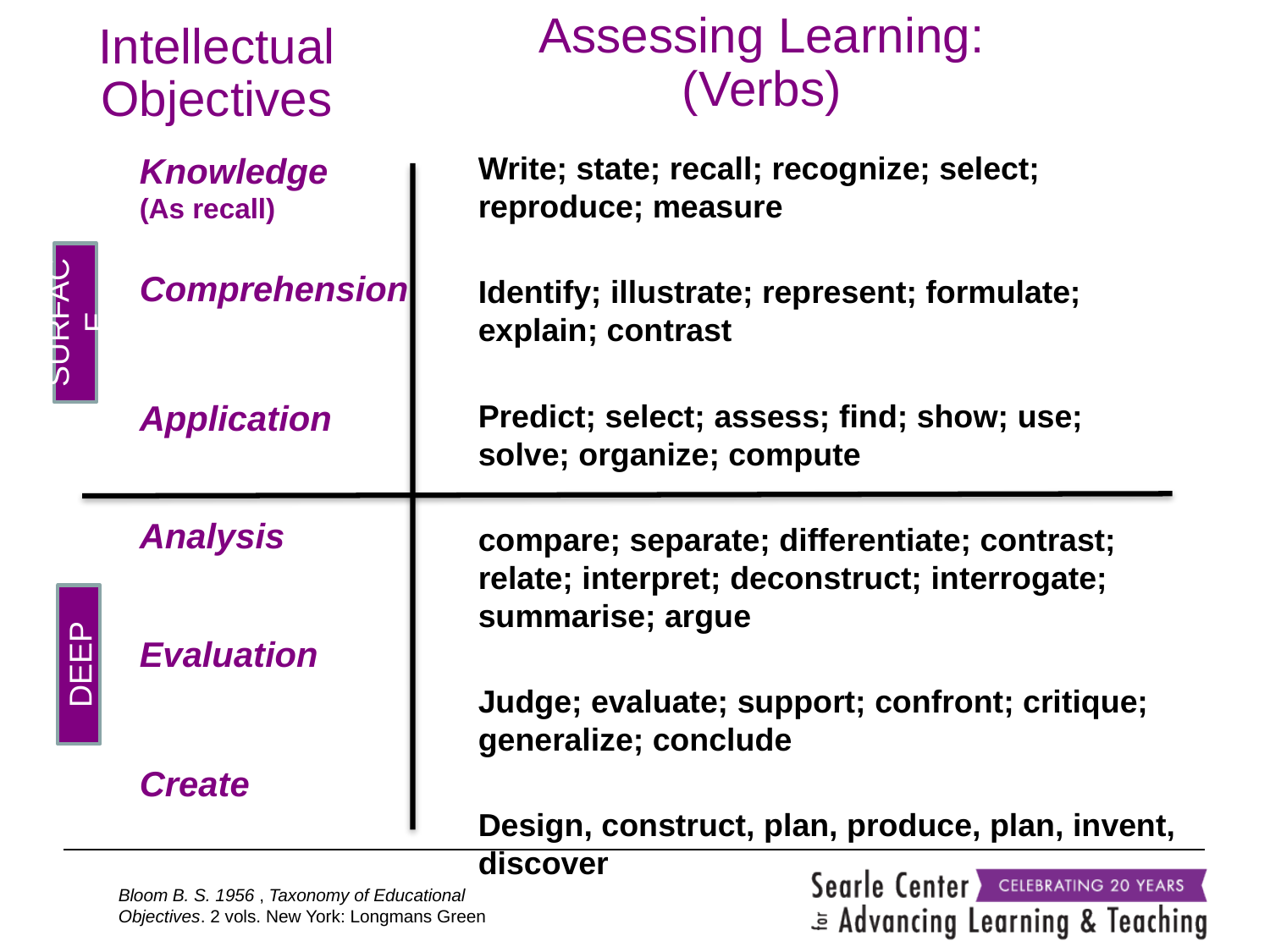

# Assessing Learning: (Verbs)
Intellectual Objectives
Knowledge
(As recall)

Comprehension

Application

Analysis

Evaluation

Create
Write; state; recall; recognize; select; reproduce; measure

Identify; illustrate; represent; formulate; explain; contrast

Predict; select; assess; find; show; use; solve; organize; compute

compare; separate; differentiate; contrast; relate; interpret; deconstruct; interrogate; summarise; argue

Judge; evaluate; support; confront; critique; generalize; conclude

Design, construct, plan, produce, plan, invent, discover

SURFACE
DEEP
Bloom B. S. 1956 , Taxonomy of Educational Objectives. 2 vols. New York: Longmans Green